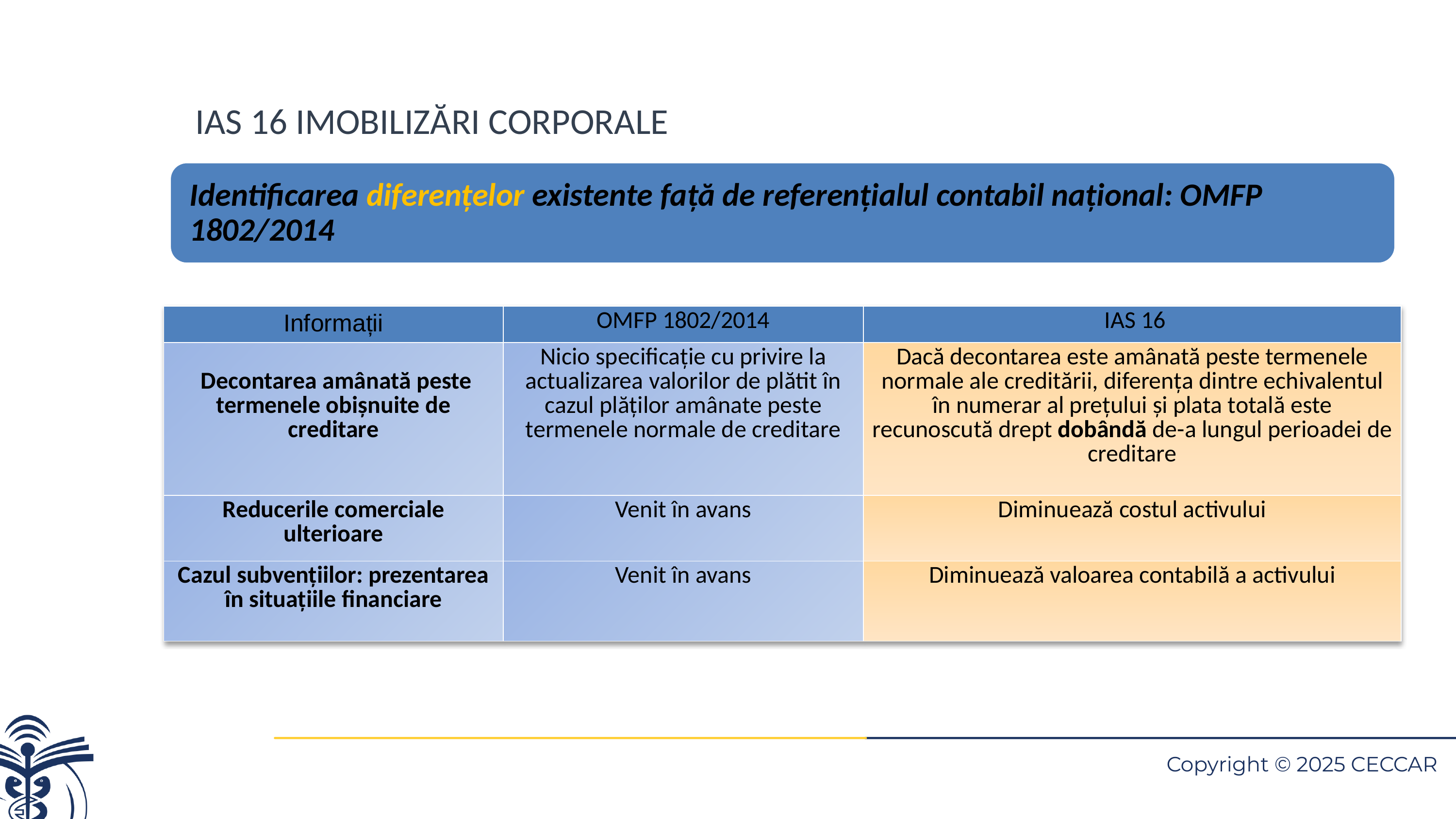

IAS 16 imobilizări corporale
Identificarea diferențelor existente față de referențialul contabil național: OMFP 1802/2014
| Informații | OMFP 1802/2014 | IAS 16 |
| --- | --- | --- |
| Decontarea amânată peste termenele obișnuite de creditare | Nicio specificație cu privire la actualizarea valorilor de plătit în cazul plăților amânate peste termenele normale de creditare | Dacă decontarea este amânată peste termenele normale ale creditării, diferenţa dintre echivalentul în numerar al preţului şi plata totală este recunoscută drept dobândă de-a lungul perioadei de creditare |
| Reducerile comerciale ulterioare | Venit în avans | Diminuează costul activului |
| Cazul subvențiilor: prezentarea în situațiile financiare | Venit în avans | Diminuează valoarea contabilă a activului |

Copyright © 2025 CECCAR